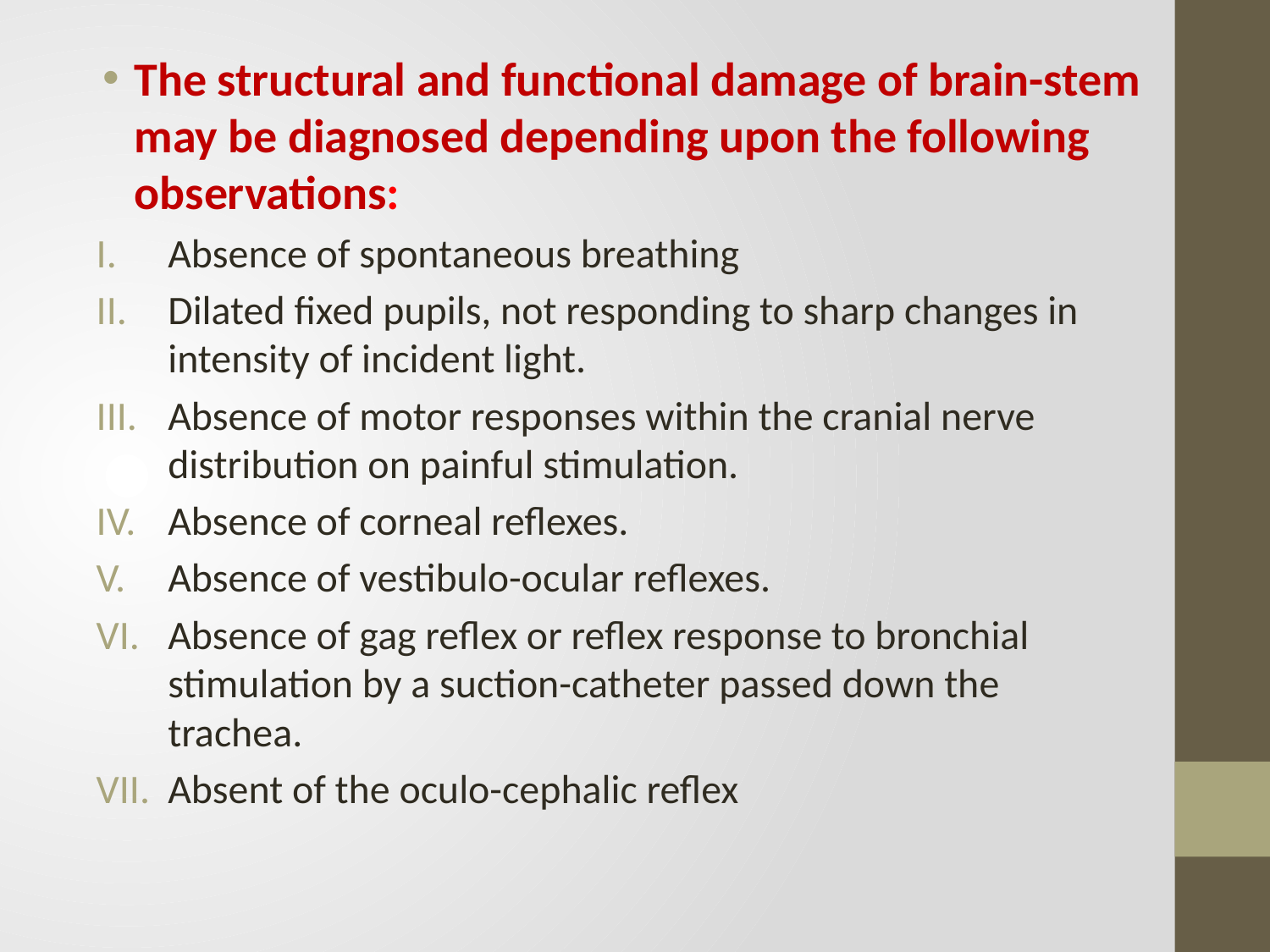

The structural and functional damage of brain-stem may be diagnosed depending upon the following observations:
Absence of spontaneous breathing
Dilated fixed pupils, not responding to sharp changes in intensity of incident light.
Absence of motor responses within the cranial nerve distribution on painful stimulation.
Absence of corneal reflexes.
Absence of vestibulo-ocular reflexes.
Absence of gag reflex or reflex response to bronchial stimulation by a suction-catheter passed down the trachea.
Absent of the oculo-cephalic reflex